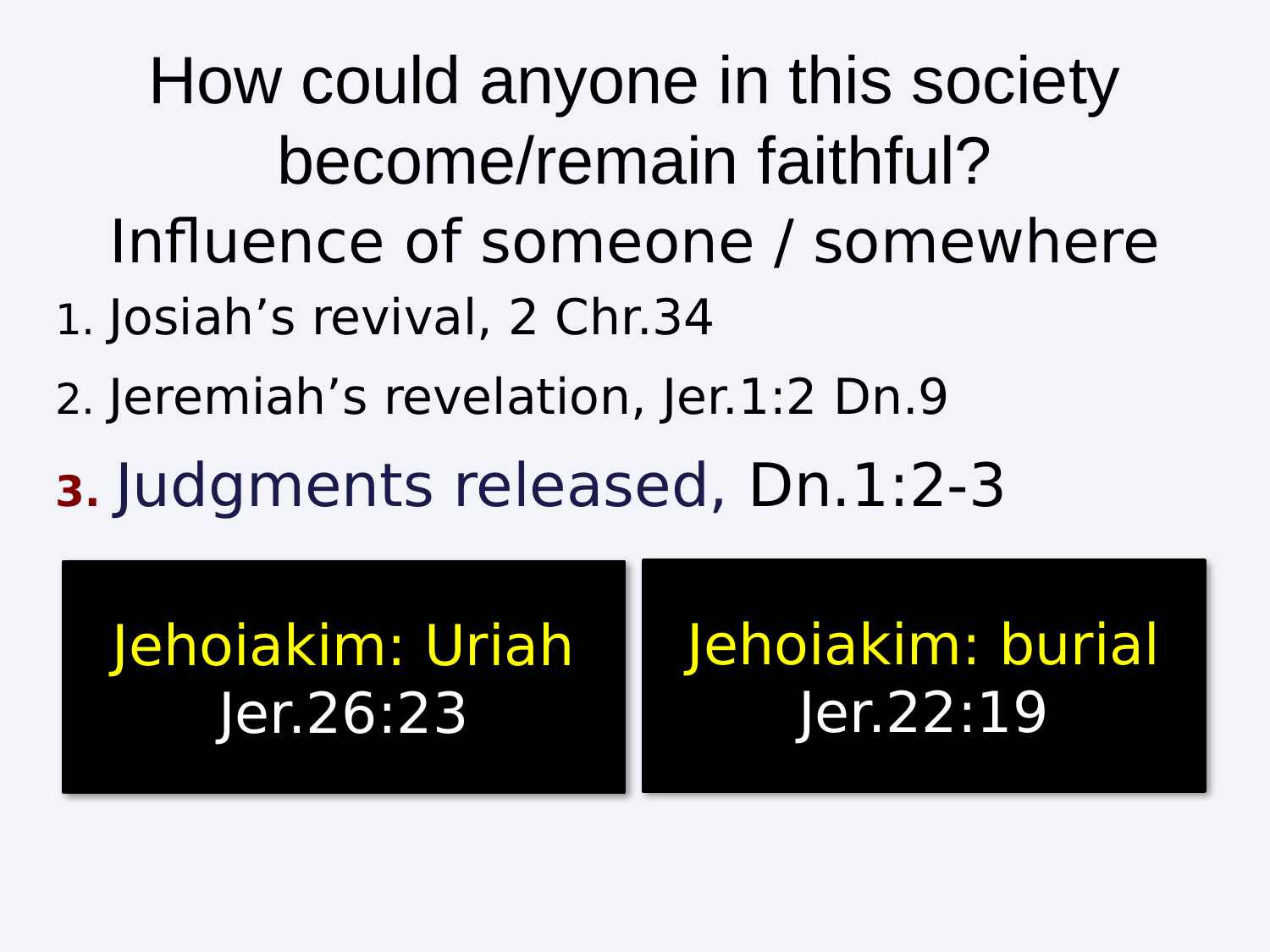

# How could anyone in this society become/remain faithful?
Influence of someone / somewhere
1. Josiah’s revival, 2 Chr.34
2. Jeremiah’s revelation, Jer.1:2 Dn.9
3. Judgments released, Dn.1:2-3
Jehoiakim: burial Jer.22:19
Jehoiakim: Uriah Jer.26:23